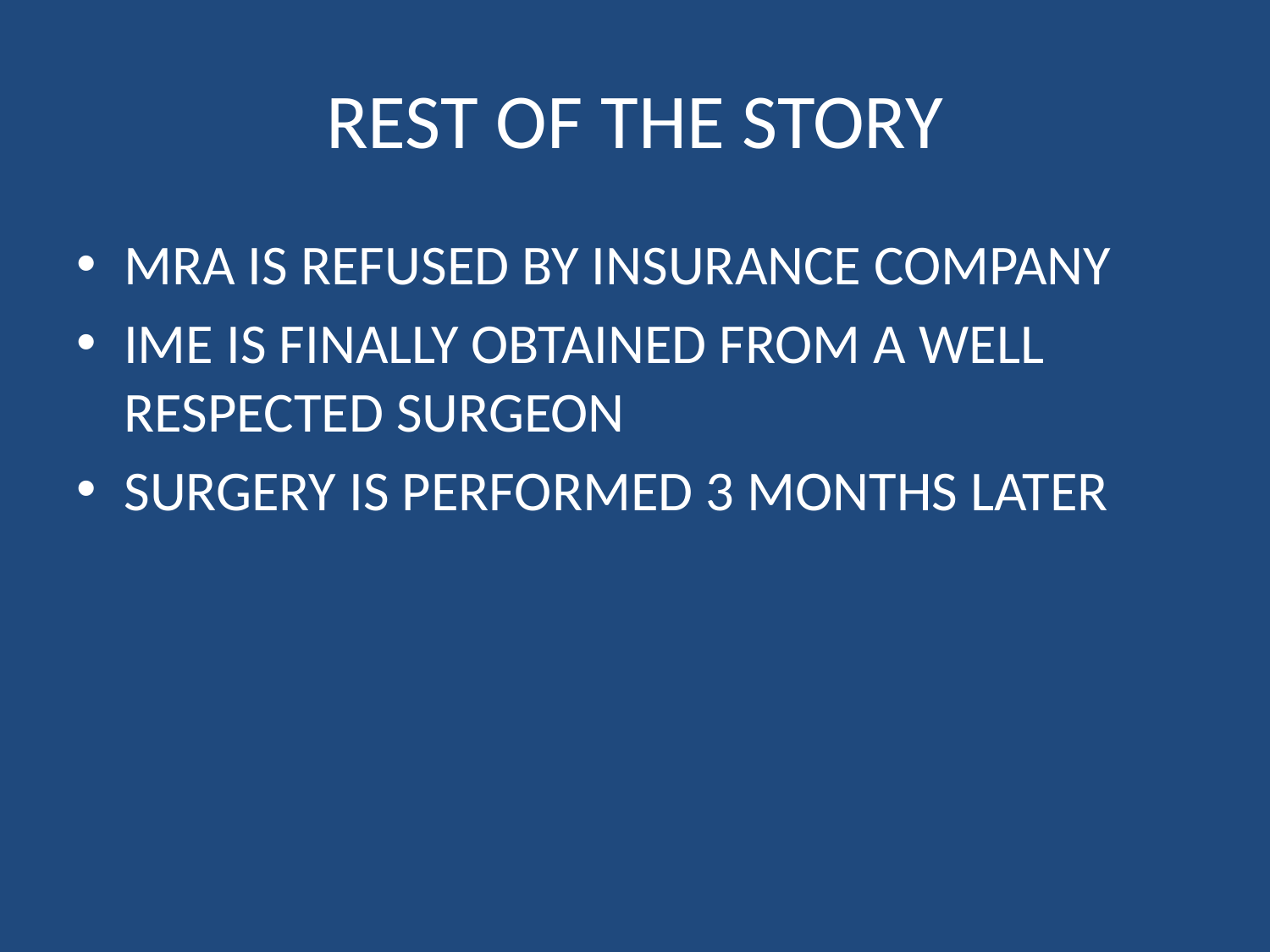

# REST OF THE STORY
MRA IS REFUSED BY INSURANCE COMPANY
IME IS FINALLY OBTAINED FROM A WELL RESPECTED SURGEON
SURGERY IS PERFORMED 3 MONTHS LATER